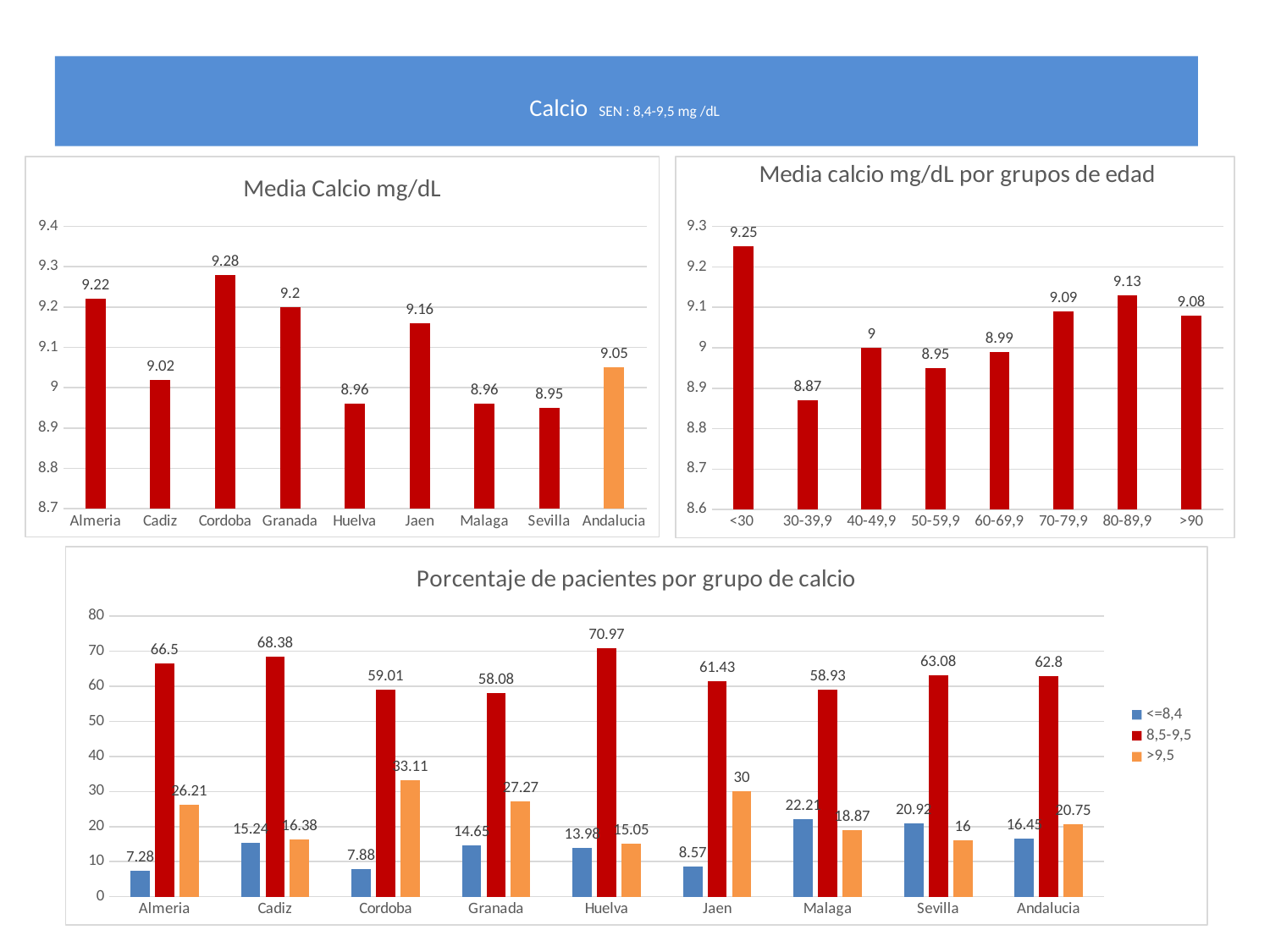

# Calcio  SEN : 8,4-9,5 mg /dL

### Chart: Media Calcio mg/dL

| Category |  |
|---|---|
| Almeria | 9.22 |
| Cadiz | 9.02 |
| Cordoba | 9.28 |
| Granada | 9.2 |
| Huelva | 8.96 |
| Jaen | 9.16 |
| Malaga | 8.96 |
| Sevilla | 8.95 |
| Andalucia | 9.05 |

### Chart: Media calcio mg/dL por grupos de edad

| Category |  |
|---|---|
| <30  | 9.25 |
| 30-39,9 | 8.87 |
| 40-49,9 | 9.0 |
| 50-59,9 | 8.95 |
| 60-69,9 | 8.99 |
| 70-79,9 | 9.09 |
| 80-89,9 | 9.13 |
| >90 | 9.08 |

### Chart: Porcentaje de pacientes por grupo de calcio

| Category | <=8,4 | 8,5-9,5 | >9,5 |
|---|---|---|---|
| Almeria | 7.28 | 66.5 | 26.21 |
| Cadiz | 15.24 | 68.38 | 16.38 |
| Cordoba | 7.88 | 59.01 | 33.11 |
| Granada | 14.65 | 58.08 | 27.27 |
| Huelva | 13.98 | 70.97 | 15.05 |
| Jaen | 8.57 | 61.43 | 30.0 |
| Malaga | 22.21 | 58.93 | 18.87 |
| Sevilla | 20.92 | 63.08 | 16.0 |
| Andalucia | 16.45 | 62.8 | 20.75 |